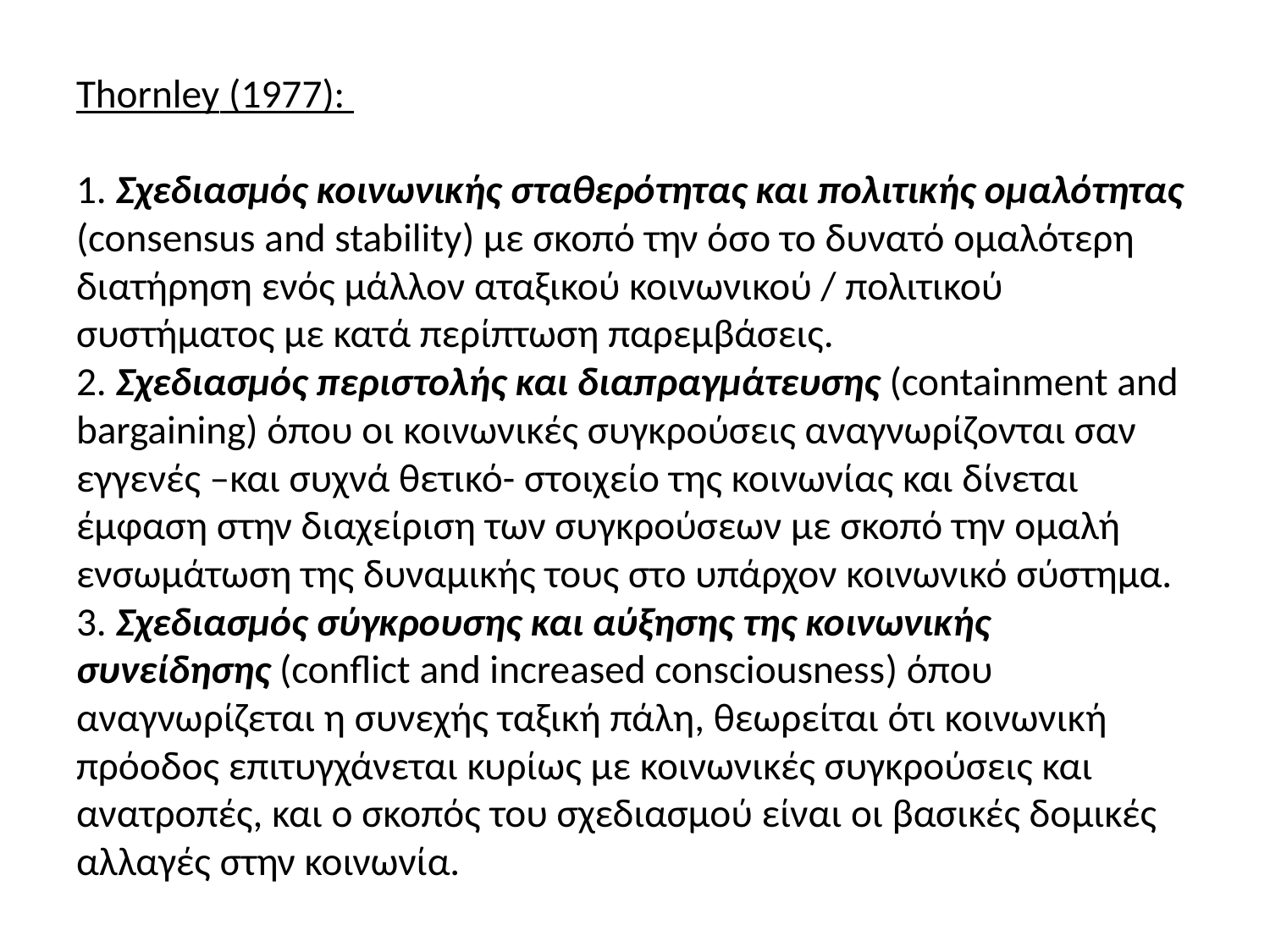

# Thornley (1977): 1. Σχεδιασμός κοινωνικής σταθερότητας και πολιτικής ομαλότητας (consensus and stability) με σκοπό την όσο το δυνατό ομαλότερη διατήρηση ενός μάλλον αταξικού κοινωνικού / πολιτικού συστήματος με κατά περίπτωση παρεμβάσεις. 2. Σχεδιασμός περιστολής και διαπραγμάτευσης (containment and bargaining) όπου οι κοινωνικές συγκρούσεις αναγνωρίζονται σαν εγγενές –και συχνά θετικό- στοιχείο της κοινωνίας και δίνεται έμφαση στην διαχείριση των συγκρούσεων με σκοπό την ομαλή ενσωμάτωση της δυναμικής τους στο υπάρχον κοινωνικό σύστημα. 3. Σχεδιασμός σύγκρουσης και αύξησης της κοινωνικής συνείδησης (conflict and increased consciousness) όπου αναγνωρίζεται η συνεχής ταξική πάλη, θεωρείται ότι κοινωνική πρόοδος επιτυγχάνεται κυρίως με κοινωνικές συγκρούσεις και ανατροπές, και ο σκοπός του σχεδιασμού είναι οι βασικές δομικές αλλαγές στην κοινωνία.